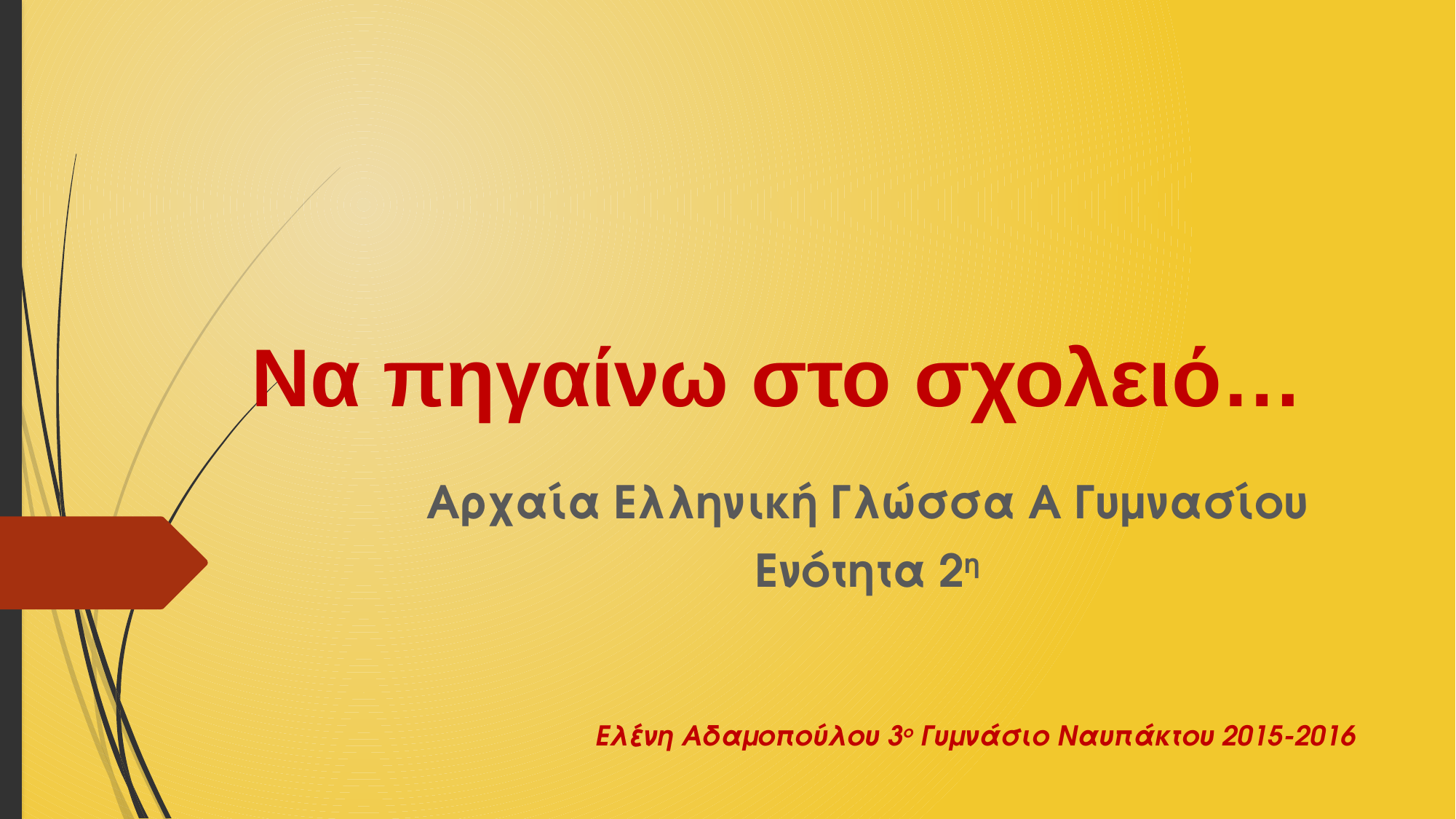

# Να πηγαίνω στο σχολειό…
Αρχαία Ελληνική Γλώσσα Α Γυμνασίου
Ενότητα 2η

Ελένη Αδαμοπούλου 3ο Γυμνάσιο Ναυπάκτου 2015-2016